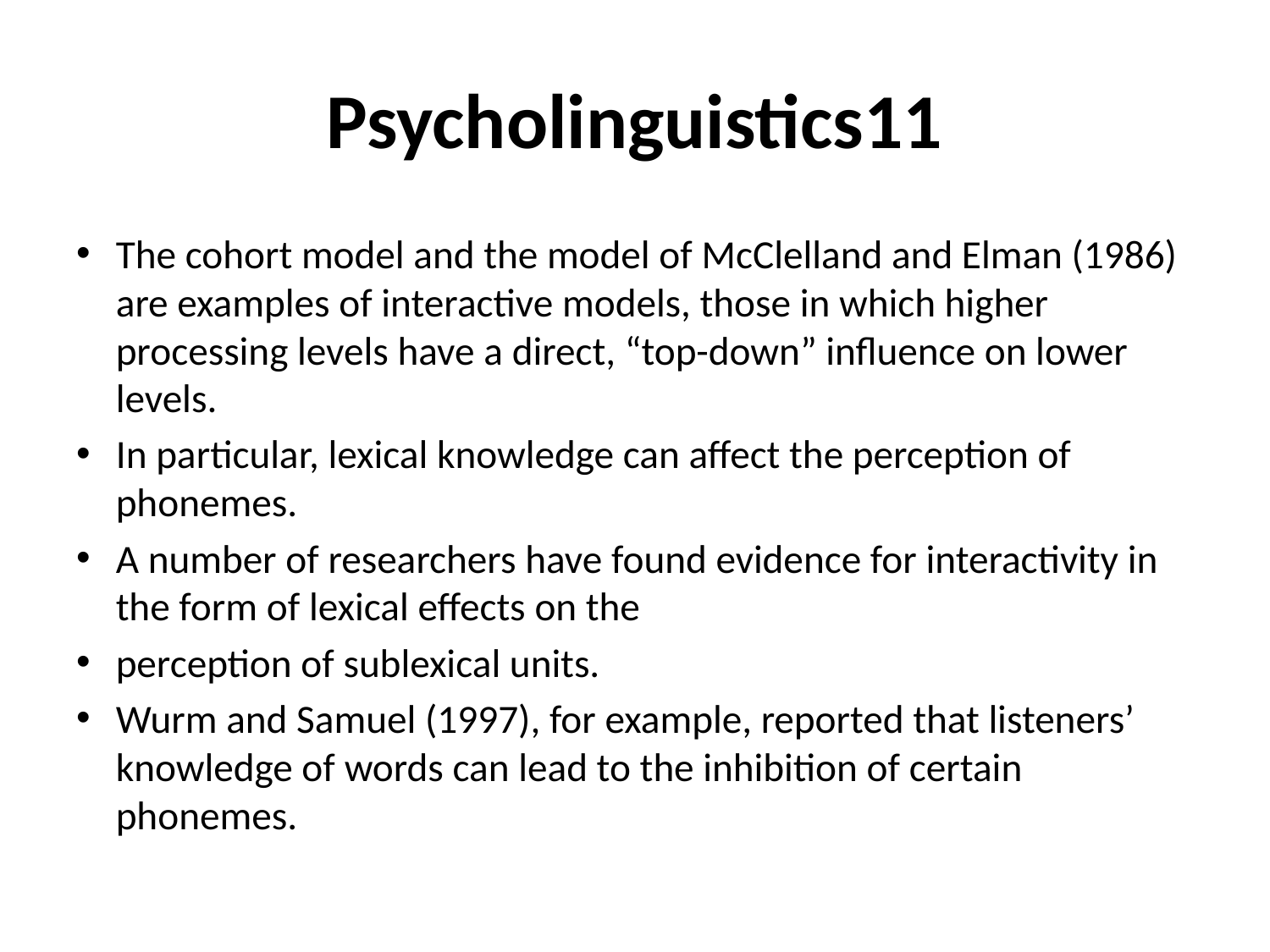

# Psycholinguistics11
The cohort model and the model of McClelland and Elman (1986) are examples of interactive models, those in which higher processing levels have a direct, “top-down” influence on lower levels.
In particular, lexical knowledge can affect the perception of phonemes.
A number of researchers have found evidence for interactivity in the form of lexical effects on the
perception of sublexical units.
Wurm and Samuel (1997), for example, reported that listeners’ knowledge of words can lead to the inhibition of certain phonemes.